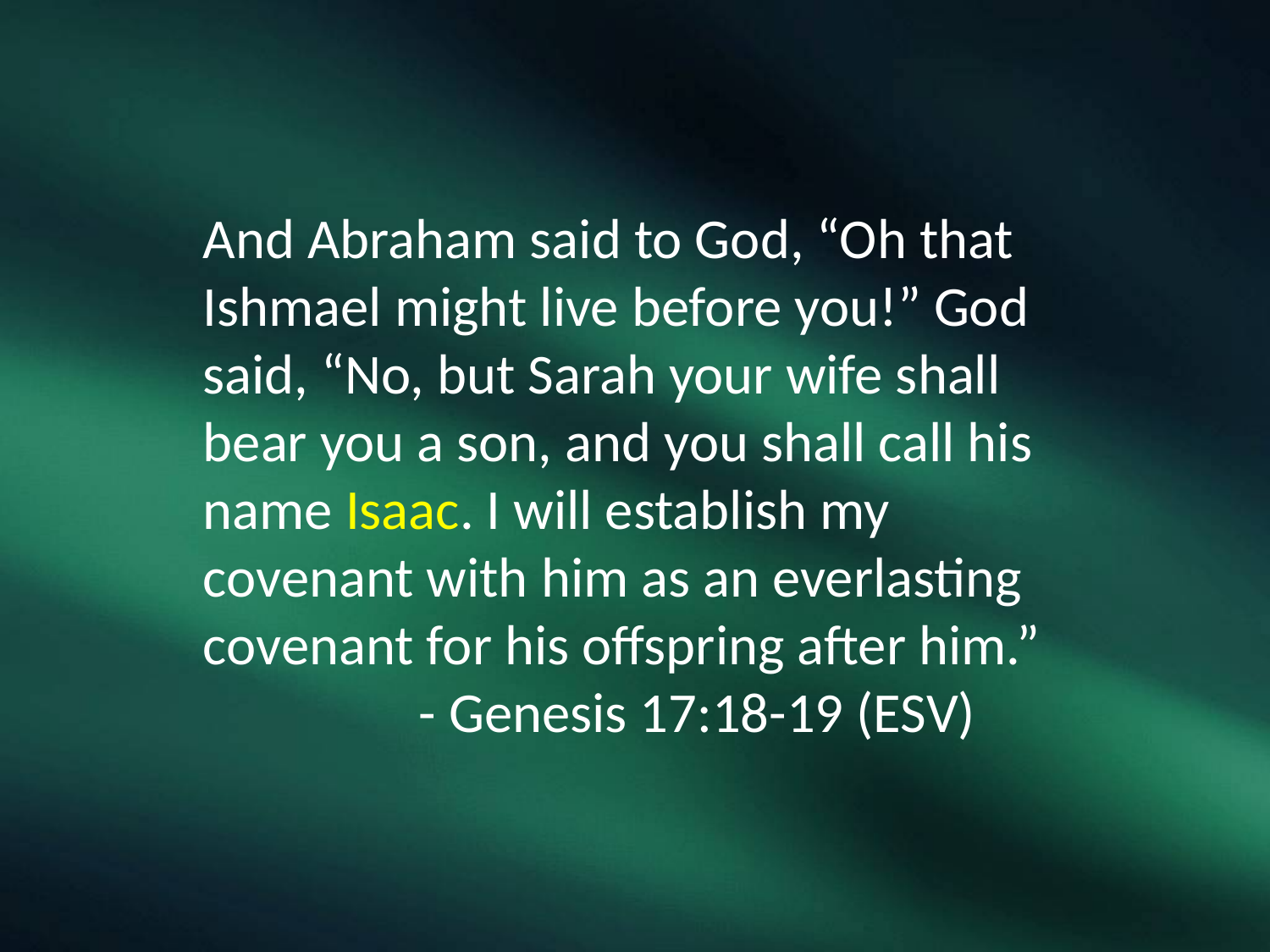

And Abraham said to God, “Oh that Ishmael might live before you!” God said, “No, but Sarah your wife shall bear you a son, and you shall call his name Isaac. I will establish my covenant with him as an everlasting covenant for his offspring after him.”
	       - Genesis 17:18-19 (ESV)